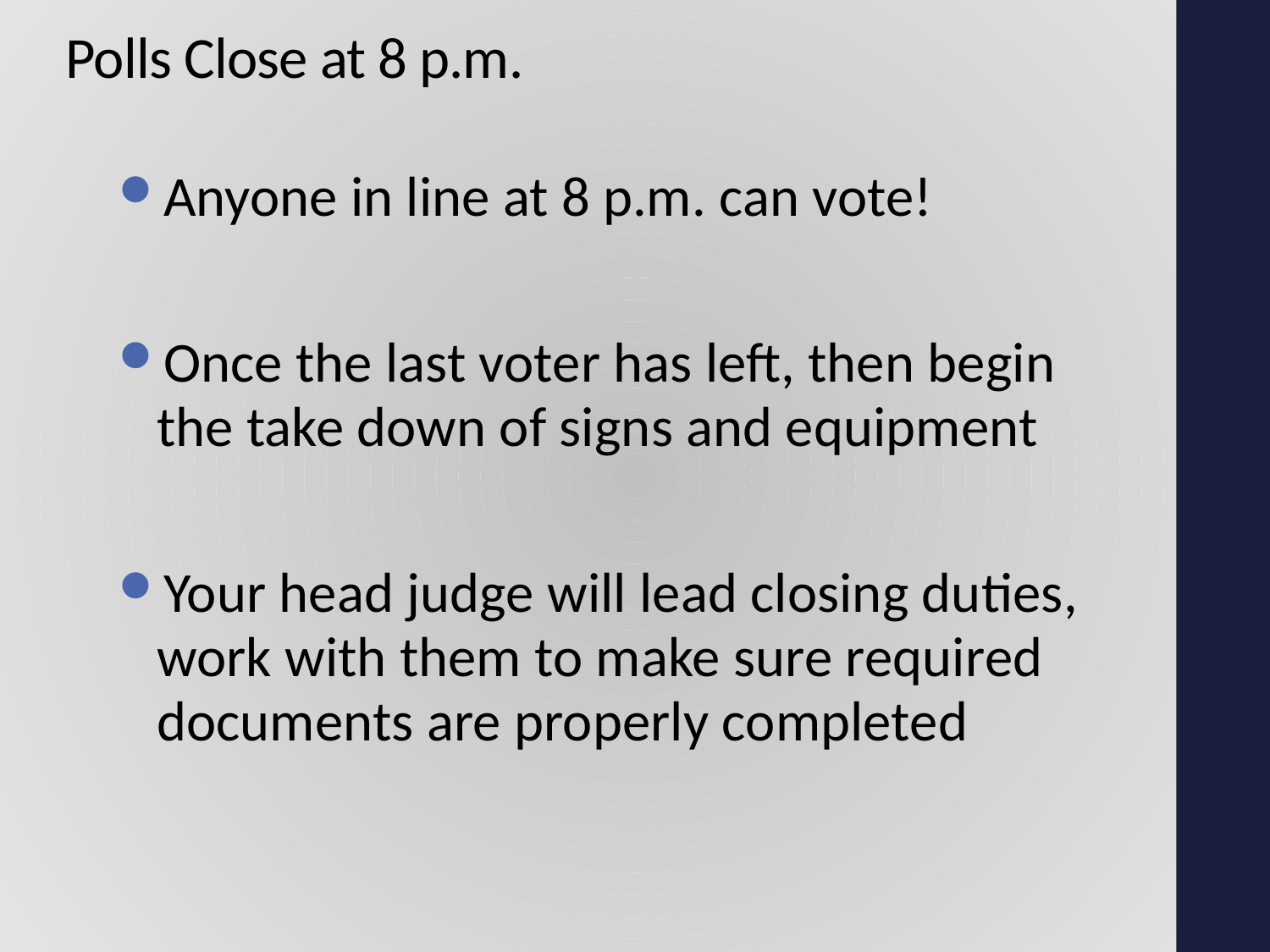

# Polls Close at 8 p.m.
Anyone in line at 8 p.m. can vote!

Once the last voter has left, then begin the take down of signs and equipment

Your head judge will lead closing duties, work with them to make sure required documents are properly completed